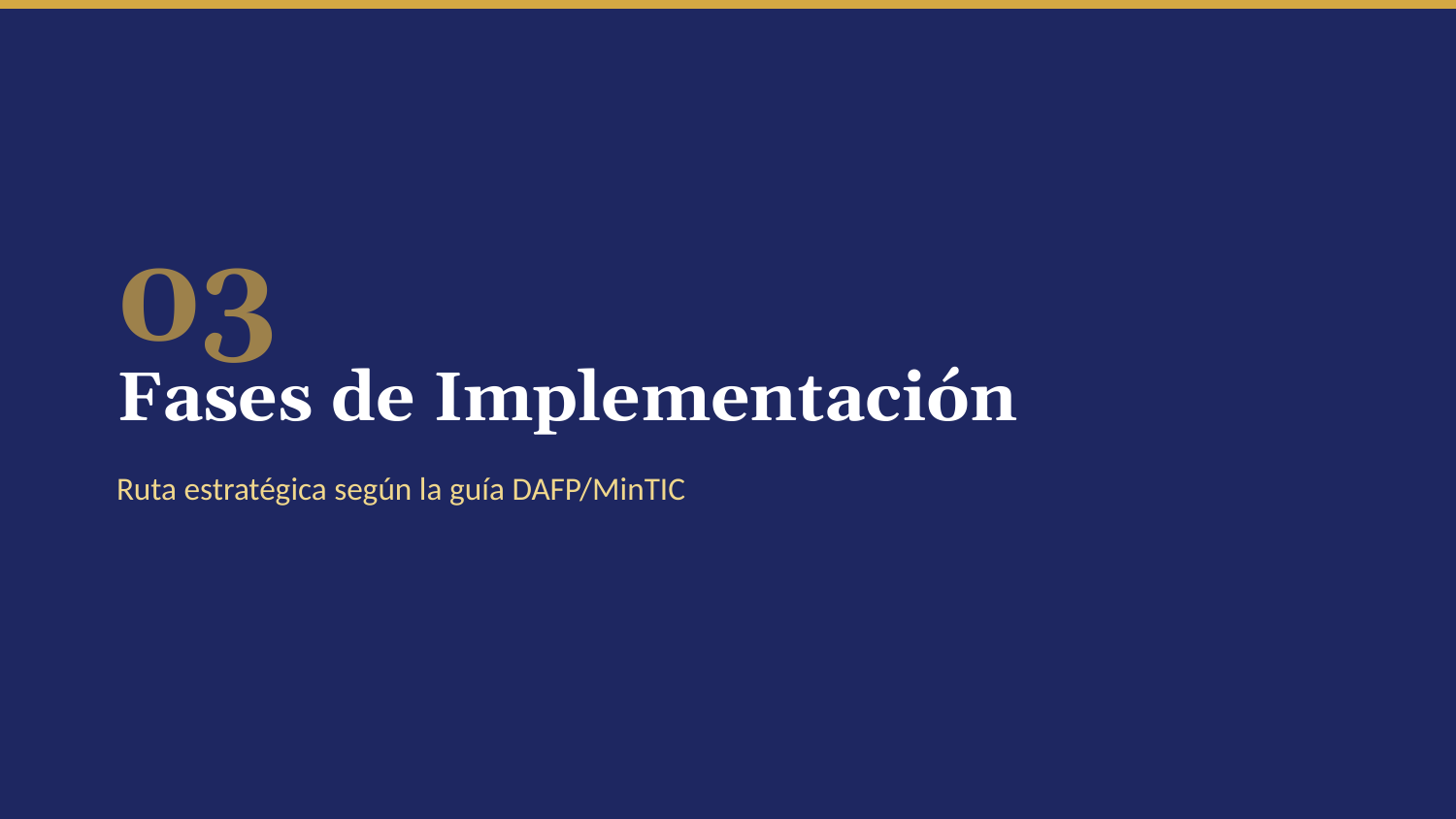

03
Fases de Implementación
Ruta estratégica según la guía DAFP/MinTIC